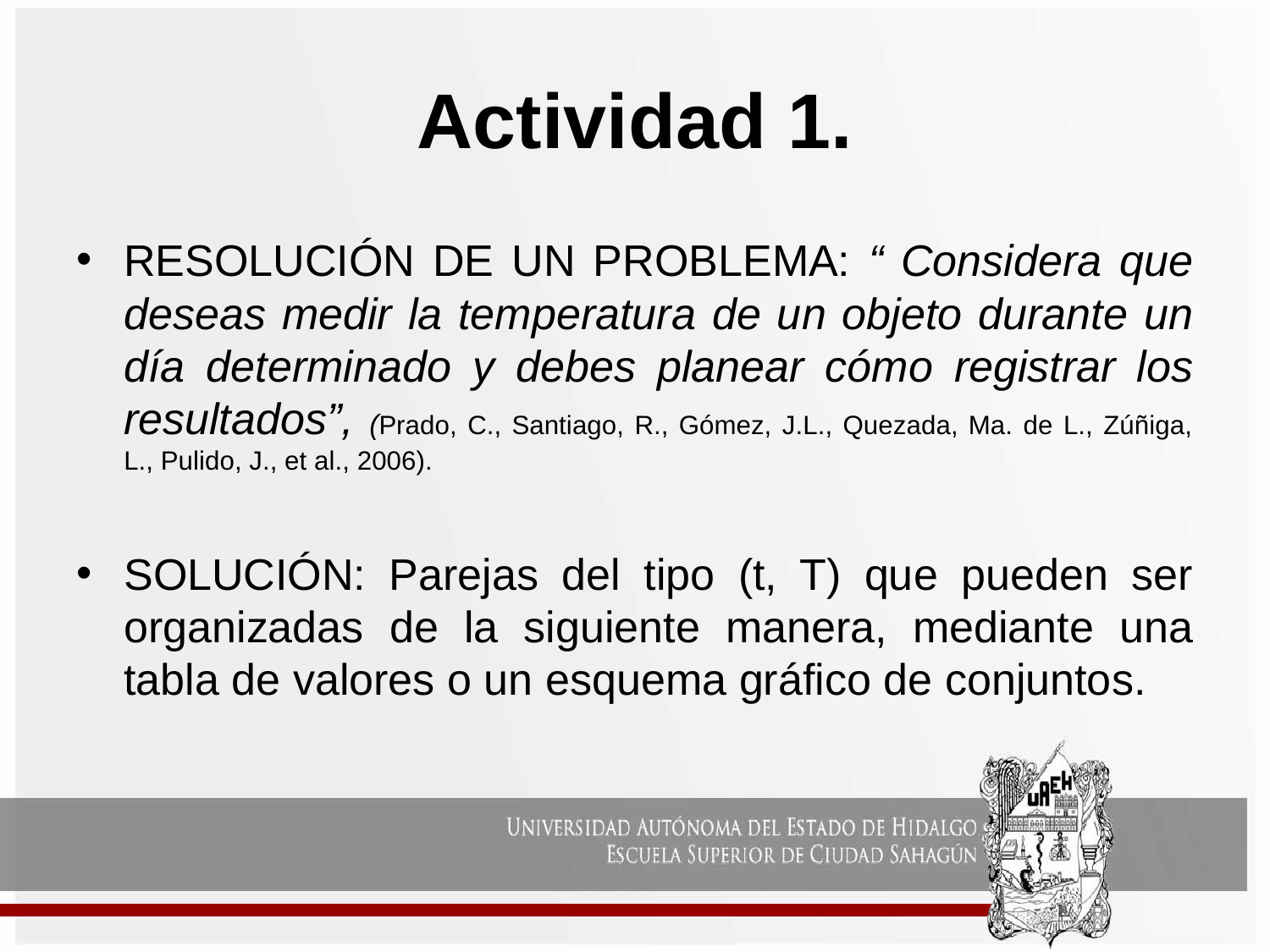

# Actividad 1.
RESOLUCIÓN DE UN PROBLEMA: “ Considera que deseas medir la temperatura de un objeto durante un día determinado y debes planear cómo registrar los resultados”, (Prado, C., Santiago, R., Gómez, J.L., Quezada, Ma. de L., Zúñiga, L., Pulido, J., et al., 2006).

SOLUCIÓN: Parejas del tipo (t, T) que pueden ser organizadas de la siguiente manera, mediante una tabla de valores o un esquema gráfico de conjuntos.